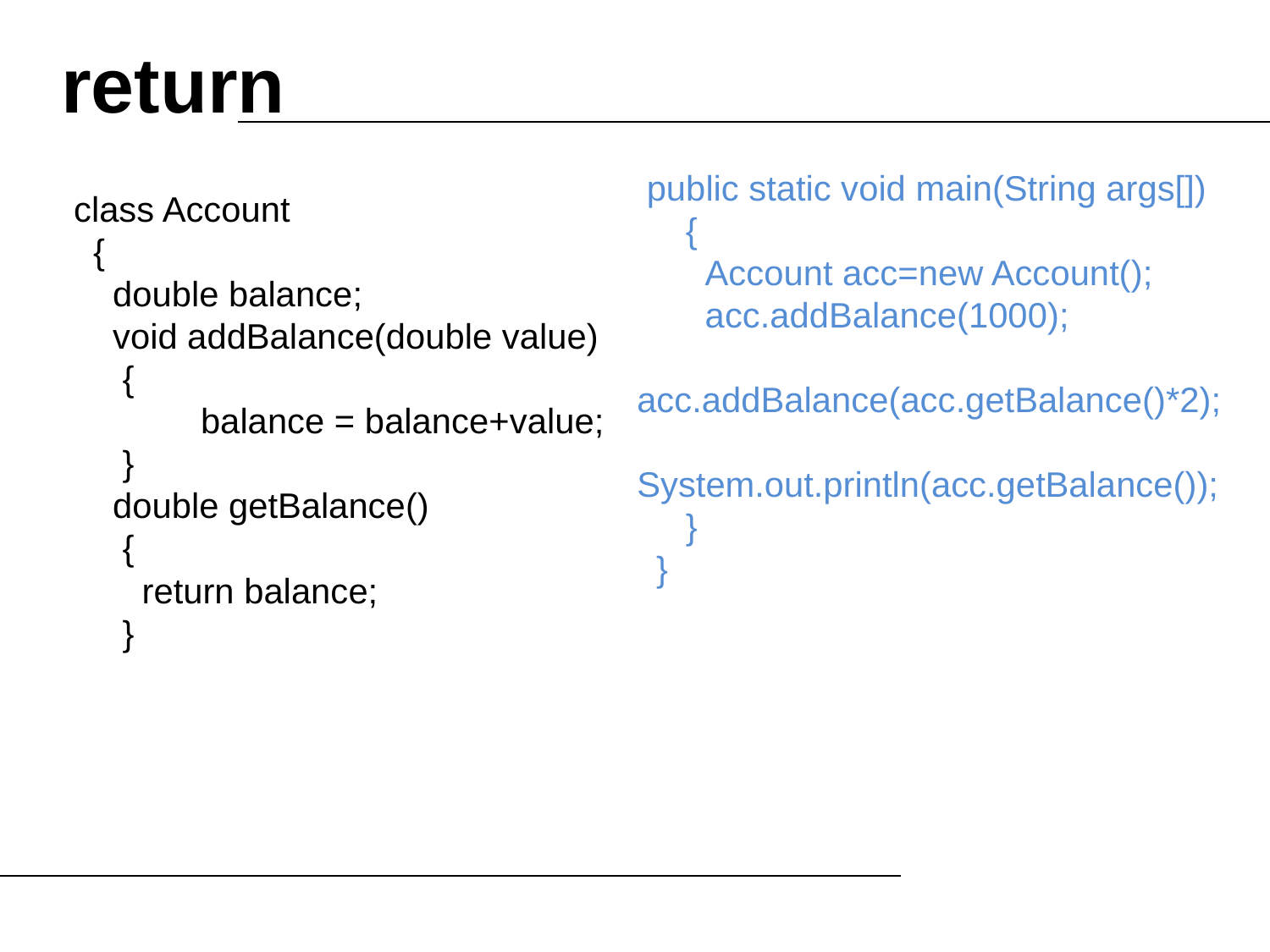

return
 public static void main(String args[])
     {
       Account acc=new Account();
       acc.addBalance(1000);
       acc.addBalance(acc.getBalance()*2);
       System.out.println(acc.getBalance());
     }
  }
class Account
  {
    double balance;
    void addBalance(double value)
     {
	balance = balance+value;
     }
    double getBalance()
     {
       return balance;
     }